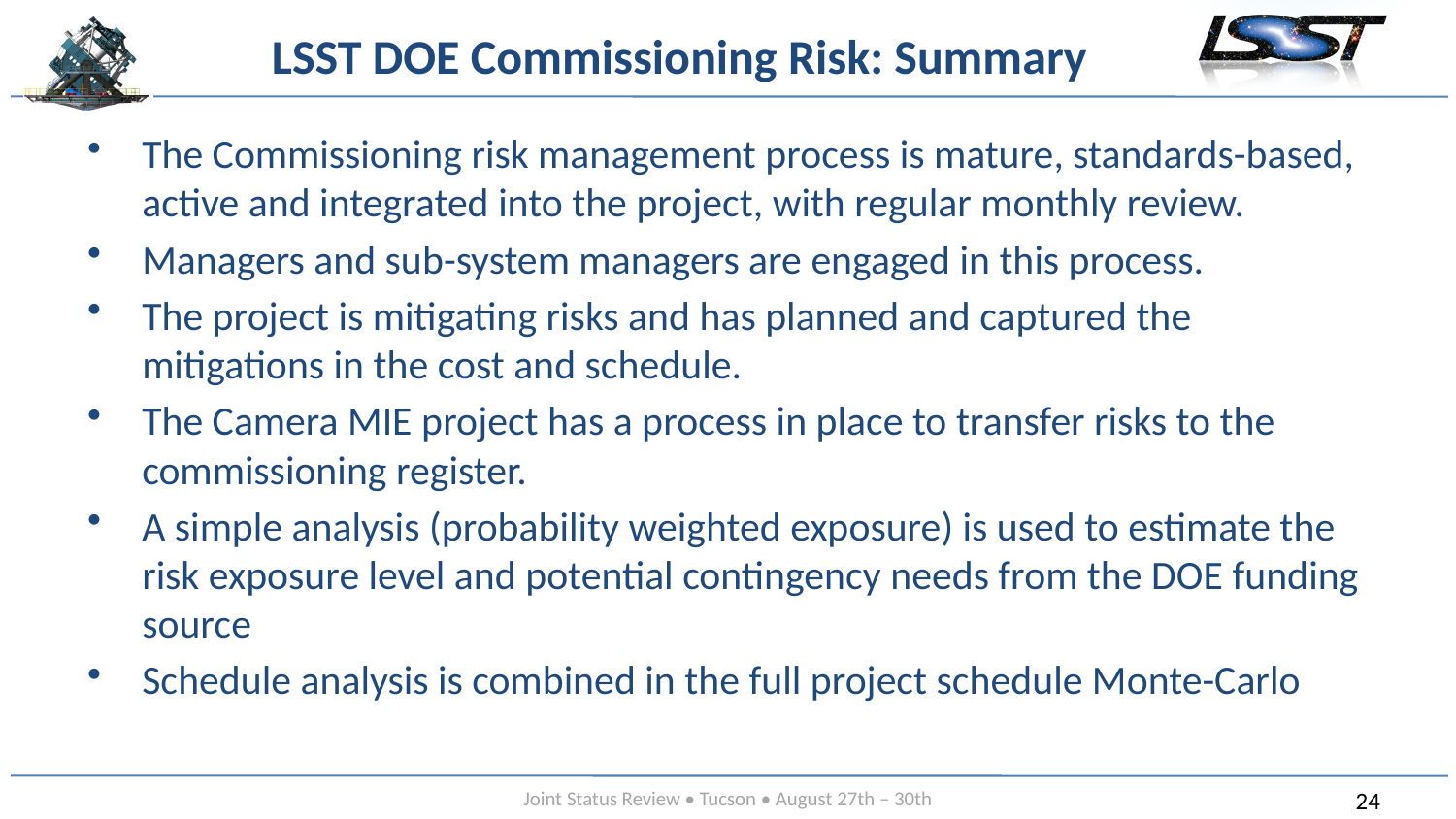

# LSST DOE Commissioning Risk: Summary
The Commissioning risk management process is mature, standards-based, active and integrated into the project, with regular monthly review.
Managers and sub-system managers are engaged in this process.
The project is mitigating risks and has planned and captured the mitigations in the cost and schedule.
The Camera MIE project has a process in place to transfer risks to the commissioning register.
A simple analysis (probability weighted exposure) is used to estimate the risk exposure level and potential contingency needs from the DOE funding source
Schedule analysis is combined in the full project schedule Monte-Carlo